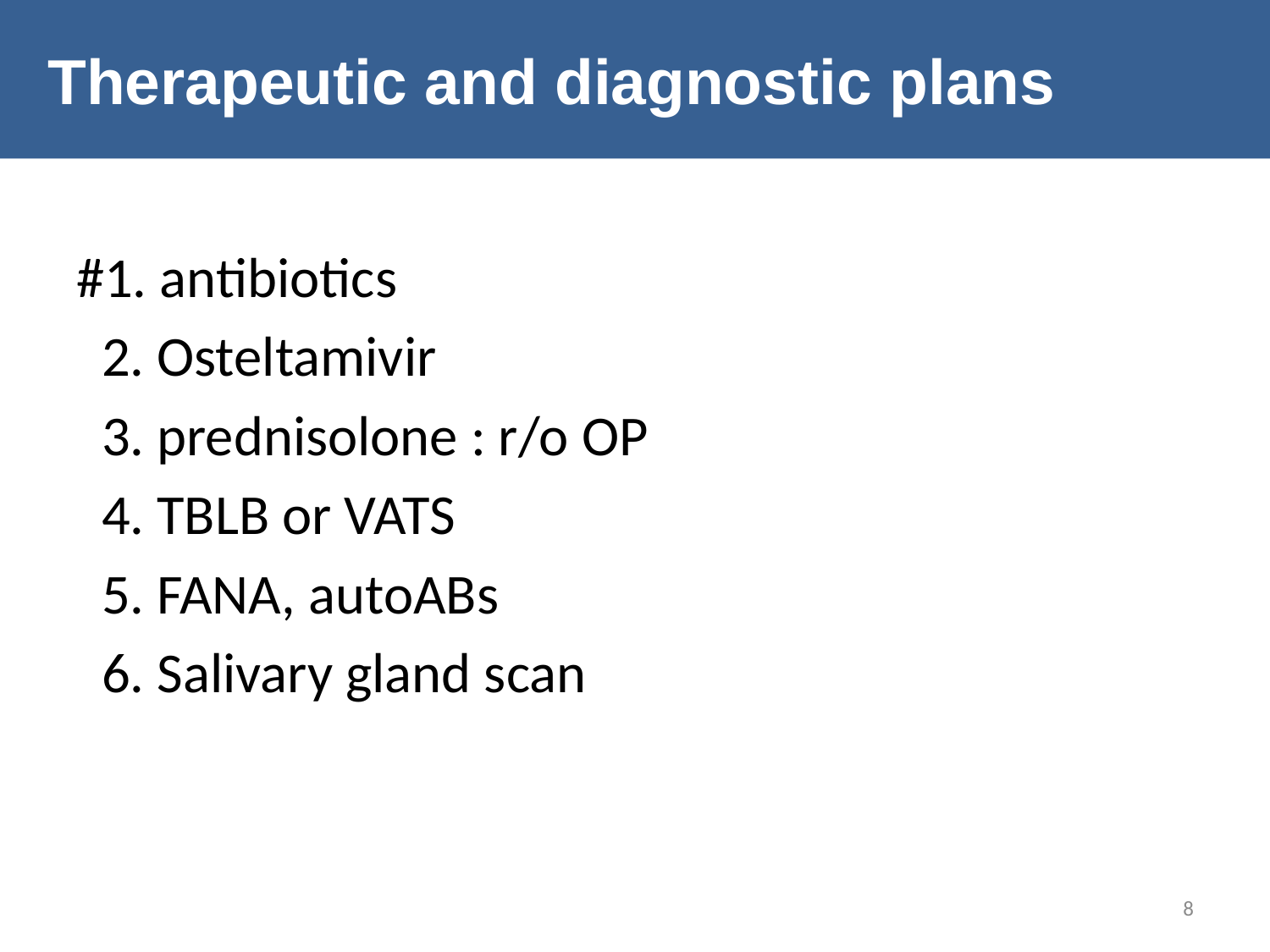

# Therapeutic and diagnostic plans
#1. antibiotics
  2. Osteltamivir
  3. prednisolone : r/o OP
  4. TBLB or VATS
  5. FANA, autoABs
  6. Salivary gland scan

8